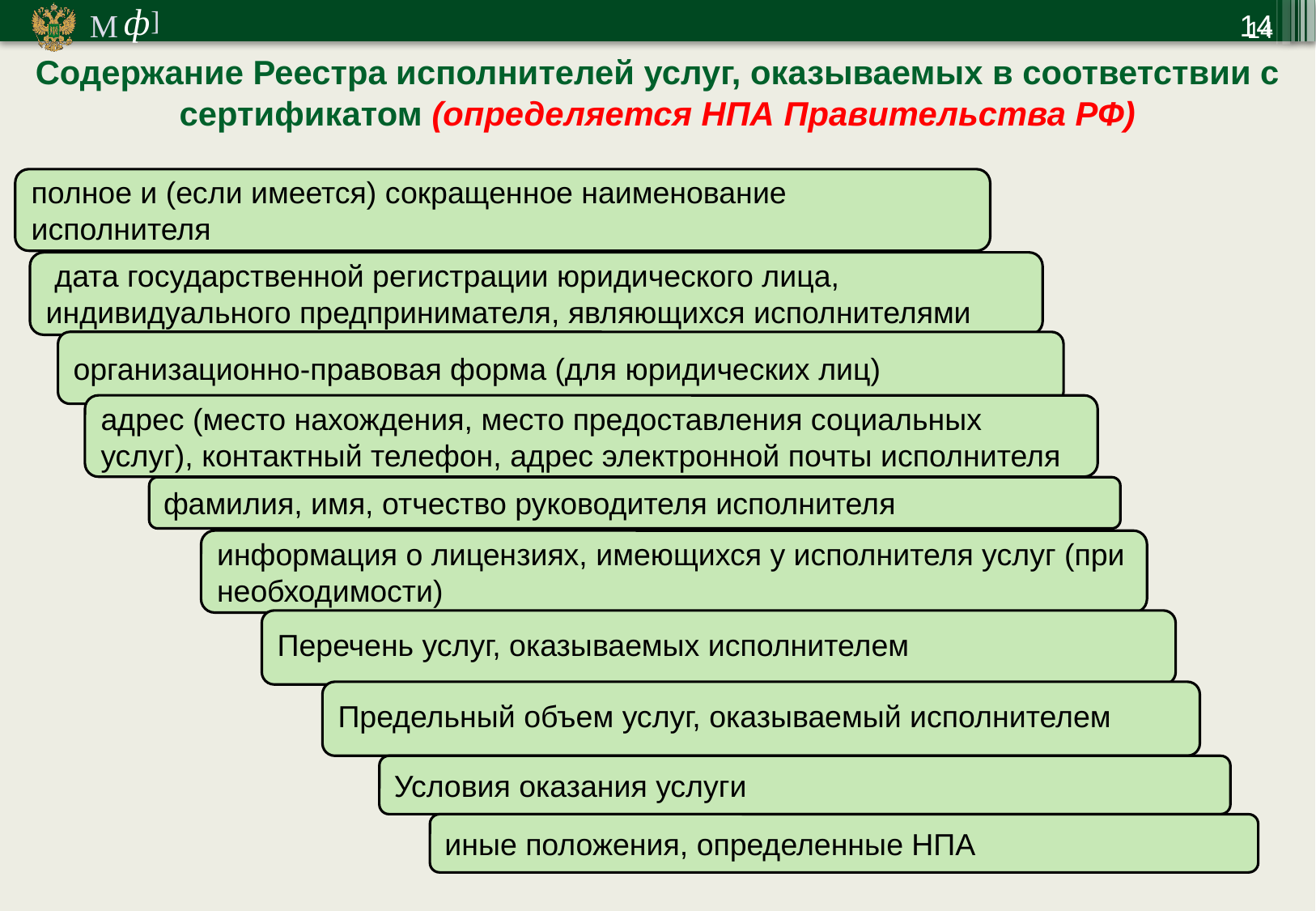

14
14
Содержание Реестра исполнителей услуг, оказываемых в соответствии с сертификатом (определяется НПА Правительства РФ)

полное и (если имеется) сокращенное наименование исполнителя

 дата государственной регистрации юридического лица, индивидуального предпринимателя, являющихся исполнителями

организационно-правовая форма (для юридических лиц)
адрес (место нахождения, место предоставления социальных услуг), контактный телефон, адрес электронной почты исполнителя

фамилия, имя, отчество руководителя исполнителя

информация о лицензиях, имеющихся у исполнителя услуг (при необходимости)

Перечень услуг, оказываемых исполнителем

Предельный объем услуг, оказываемый исполнителем

Условия оказания услуги
иные положения, определенные НПА